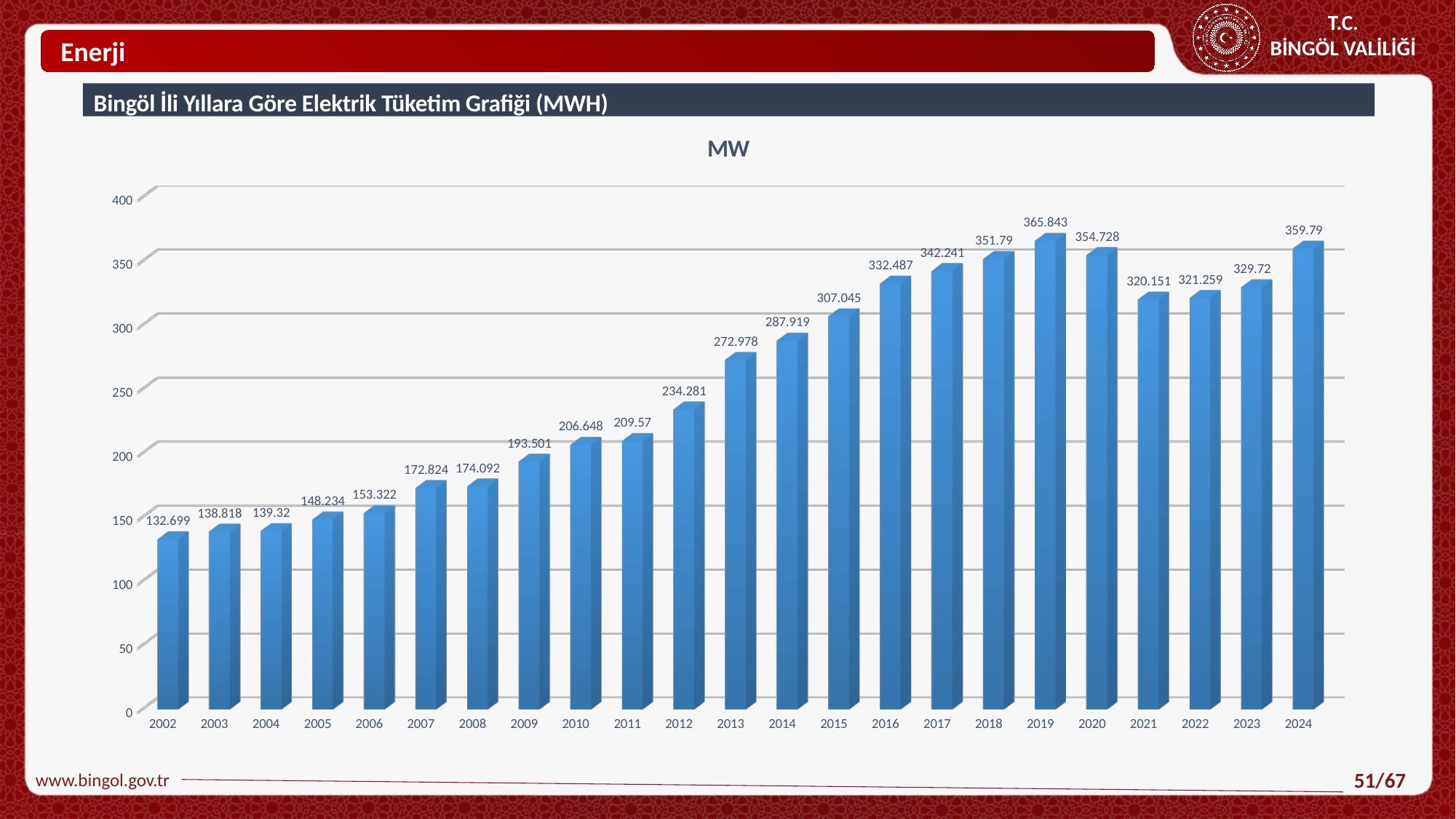

Enerji
Bingöl İli Yıllara Göre Elektrik Tüketim Grafiği (MWH)

[unsupported chart]

www.bingol.gov.tr